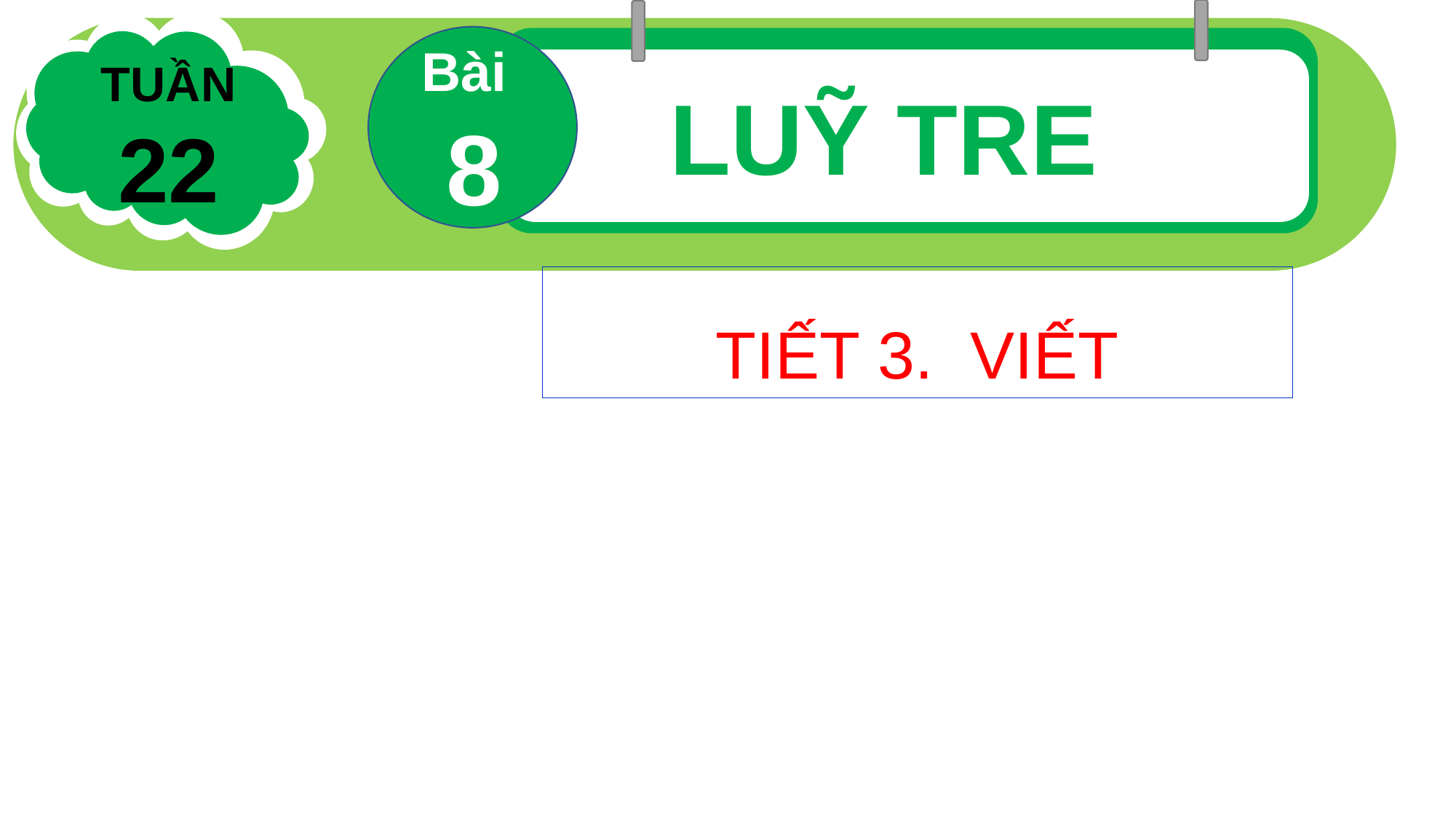

Bài
8

TUẦN 22
LUỸ TRE
TIẾT 3.  VIẾT